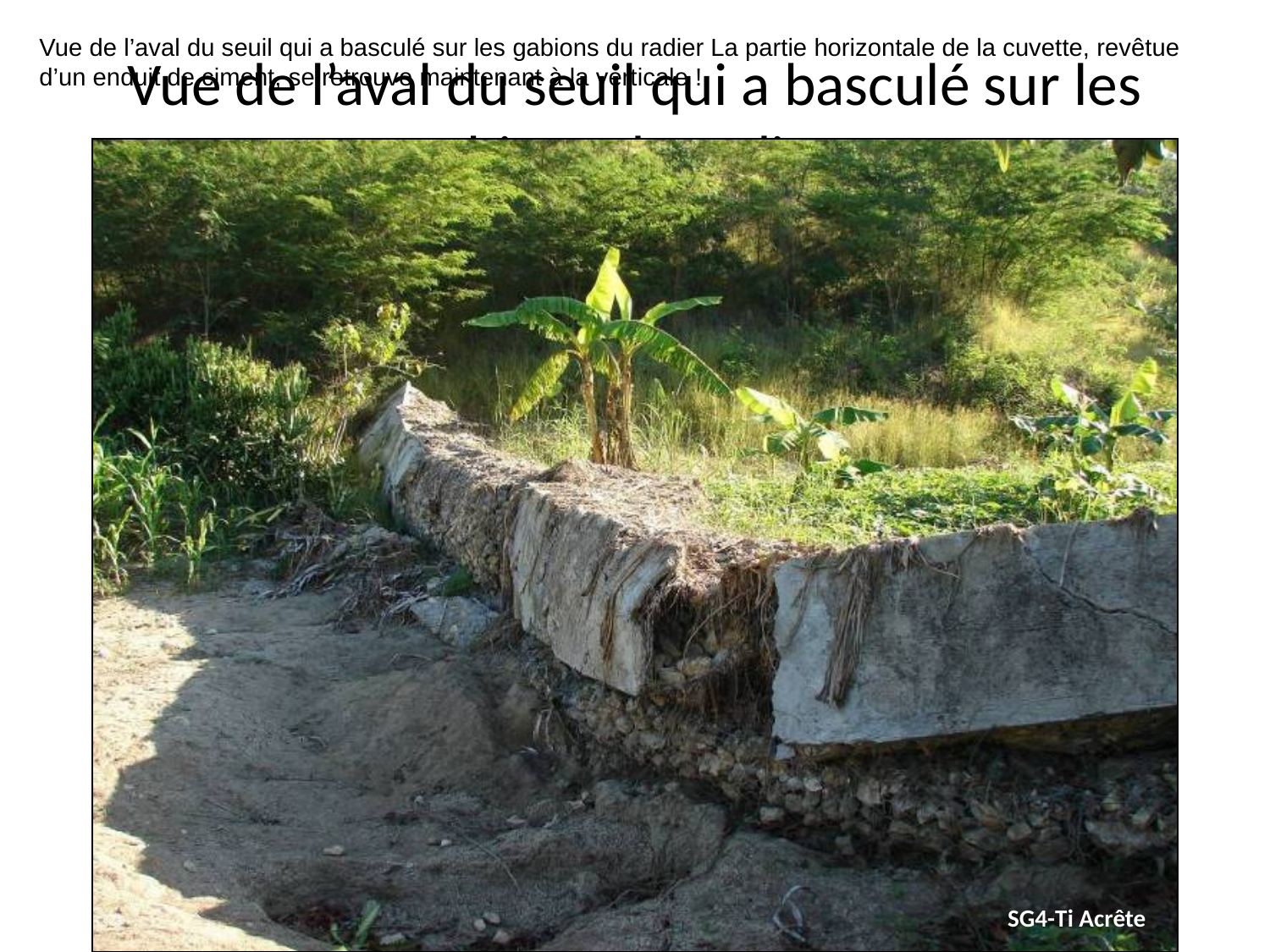

Vue de l’aval du seuil qui a basculé sur les gabions du radier La partie horizontale de la cuvette, revêtue d’un enduit de ciment, se retrouve maintenant à la verticale !
# Vue de l’aval du seuil qui a basculé sur les gabions du radier.

SG4-Ti Acrête